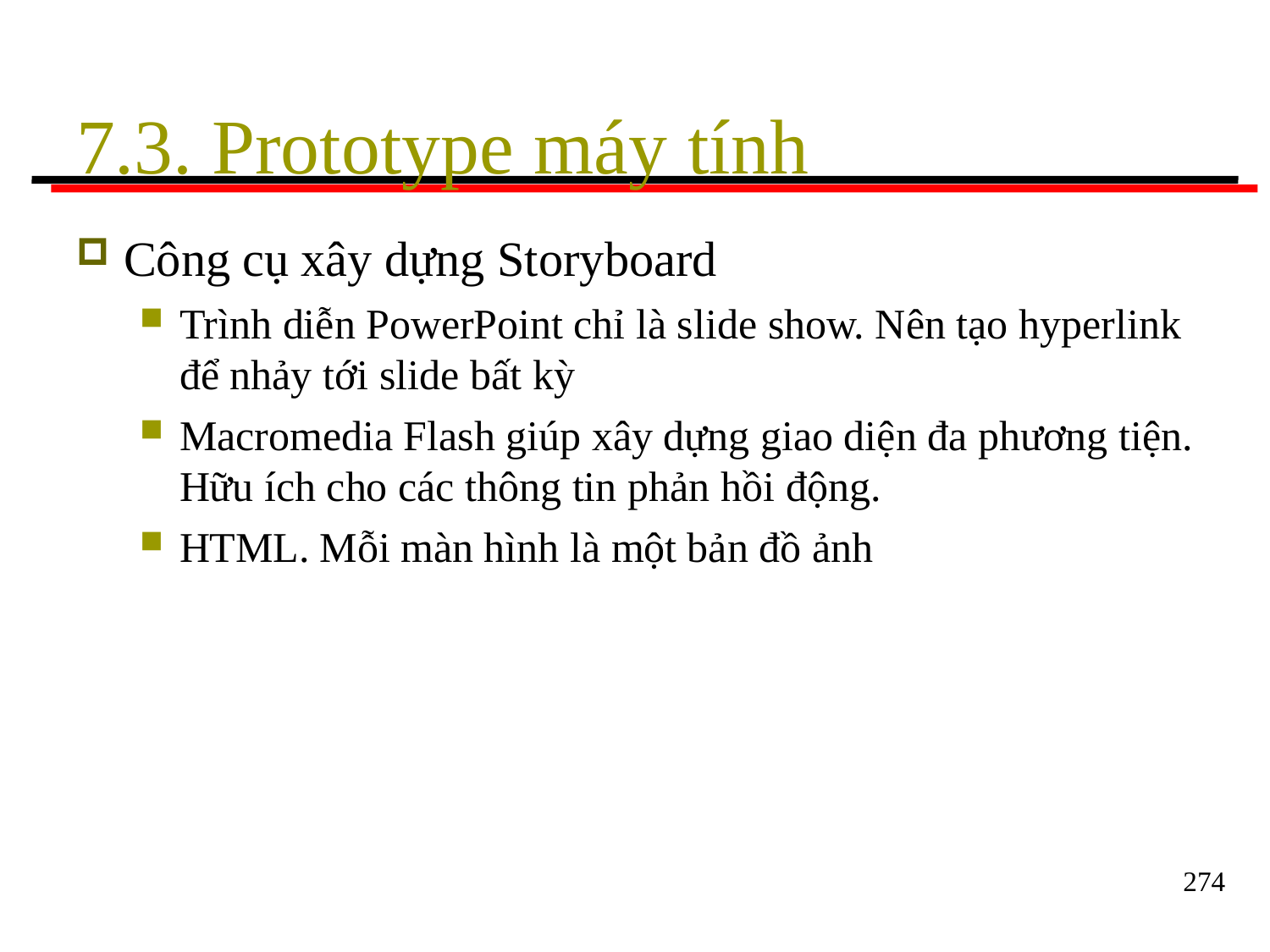

# 7.3. Prototype máy tính
Công cụ xây dựng Storyboard
Trình diễn PowerPoint chỉ là slide show. Nên tạo hyperlink
để nhảy tới slide bất kỳ
Macromedia Flash giúp xây dựng giao diện đa phương tiện.
Hữu ích cho các thông tin phản hồi động.
HTML. Mỗi màn hình là một bản đồ ảnh
274